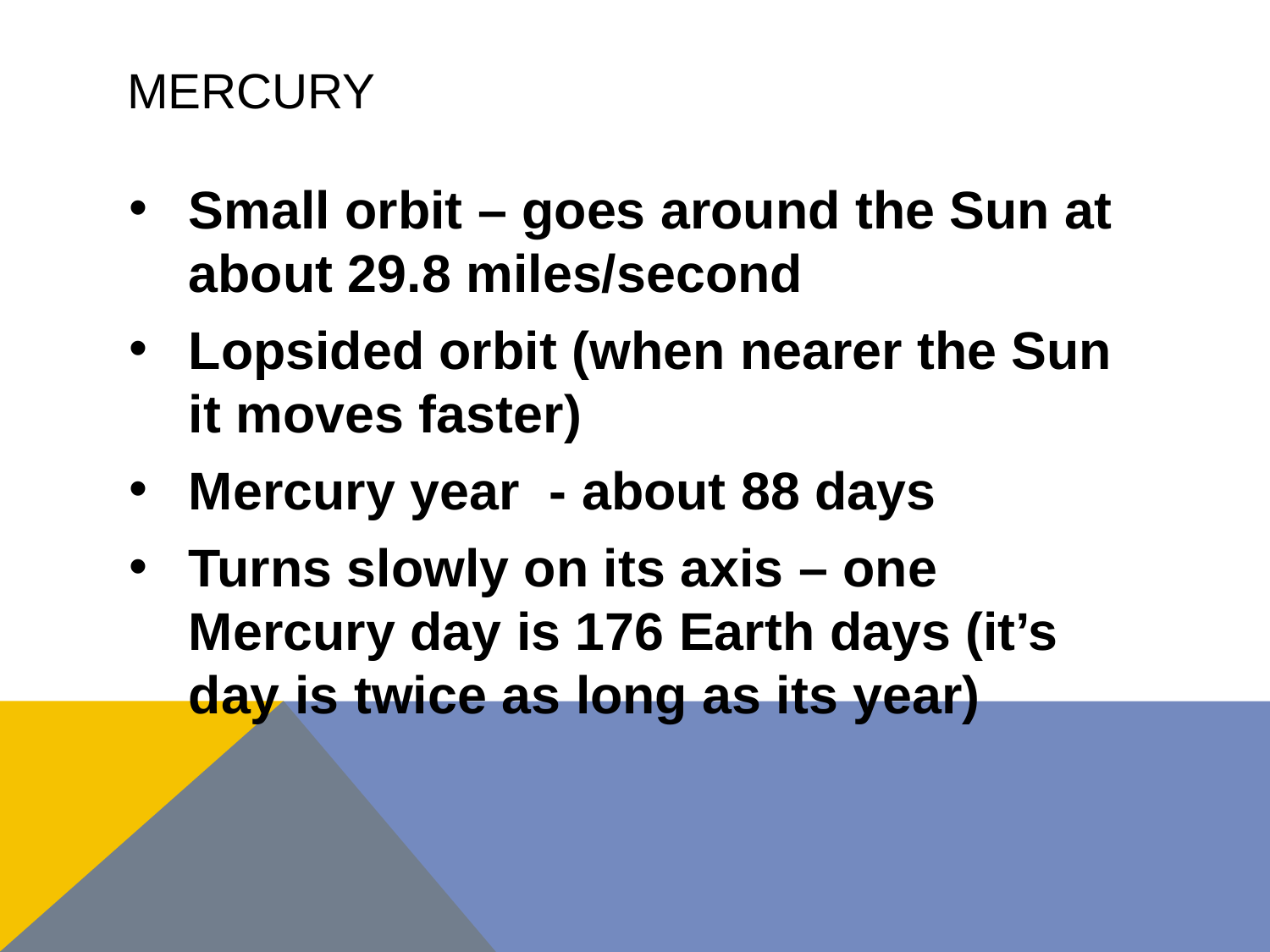

# Mercury
Small orbit – goes around the Sun at about 29.8 miles/second
Lopsided orbit (when nearer the Sun it moves faster)
Mercury year  - about 88 days
Turns slowly on its axis – one  Mercury day is 176 Earth days (it’s day is twice as long as its year)